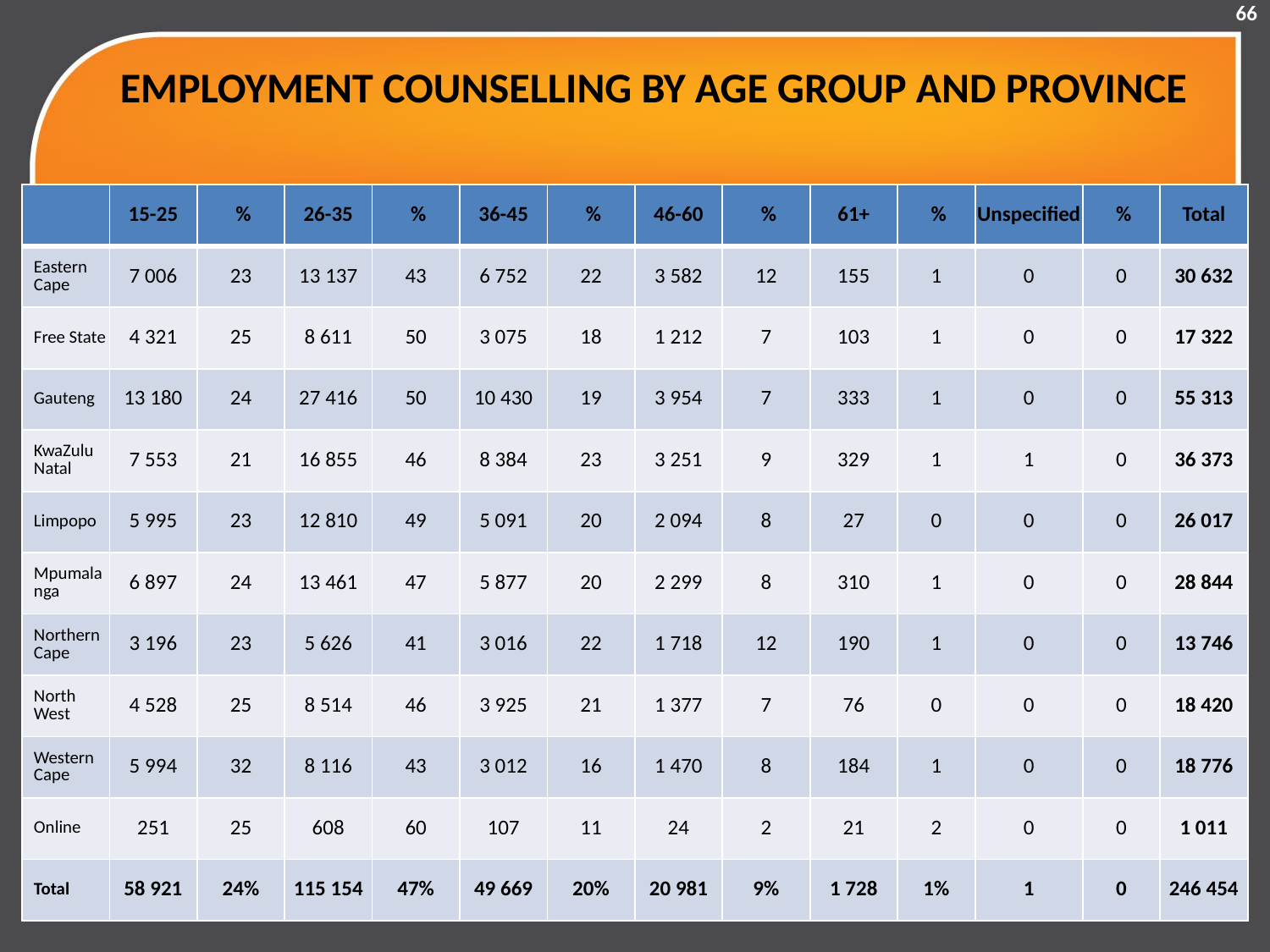

66
# EMPLOYMENT COUNSELLING BY AGE GROUP AND PROVINCE
|  | 15-25 | % | 26-35 | % | 36-45 | % | 46-60 | % | 61+ | % | Unspecified | % | Total |
| --- | --- | --- | --- | --- | --- | --- | --- | --- | --- | --- | --- | --- | --- |
| Eastern Cape | 7 006 | 23 | 13 137 | 43 | 6 752 | 22 | 3 582 | 12 | 155 | 1 | 0 | 0 | 30 632 |
| Free State | 4 321 | 25 | 8 611 | 50 | 3 075 | 18 | 1 212 | 7 | 103 | 1 | 0 | 0 | 17 322 |
| Gauteng | 13 180 | 24 | 27 416 | 50 | 10 430 | 19 | 3 954 | 7 | 333 | 1 | 0 | 0 | 55 313 |
| KwaZulu Natal | 7 553 | 21 | 16 855 | 46 | 8 384 | 23 | 3 251 | 9 | 329 | 1 | 1 | 0 | 36 373 |
| Limpopo | 5 995 | 23 | 12 810 | 49 | 5 091 | 20 | 2 094 | 8 | 27 | 0 | 0 | 0 | 26 017 |
| Mpumalanga | 6 897 | 24 | 13 461 | 47 | 5 877 | 20 | 2 299 | 8 | 310 | 1 | 0 | 0 | 28 844 |
| Northern Cape | 3 196 | 23 | 5 626 | 41 | 3 016 | 22 | 1 718 | 12 | 190 | 1 | 0 | 0 | 13 746 |
| North West | 4 528 | 25 | 8 514 | 46 | 3 925 | 21 | 1 377 | 7 | 76 | 0 | 0 | 0 | 18 420 |
| Western Cape | 5 994 | 32 | 8 116 | 43 | 3 012 | 16 | 1 470 | 8 | 184 | 1 | 0 | 0 | 18 776 |
| Online | 251 | 25 | 608 | 60 | 107 | 11 | 24 | 2 | 21 | 2 | 0 | 0 | 1 011 |
| Total | 58 921 | 24% | 115 154 | 47% | 49 669 | 20% | 20 981 | 9% | 1 728 | 1% | 1 | 0 | 246 454 |